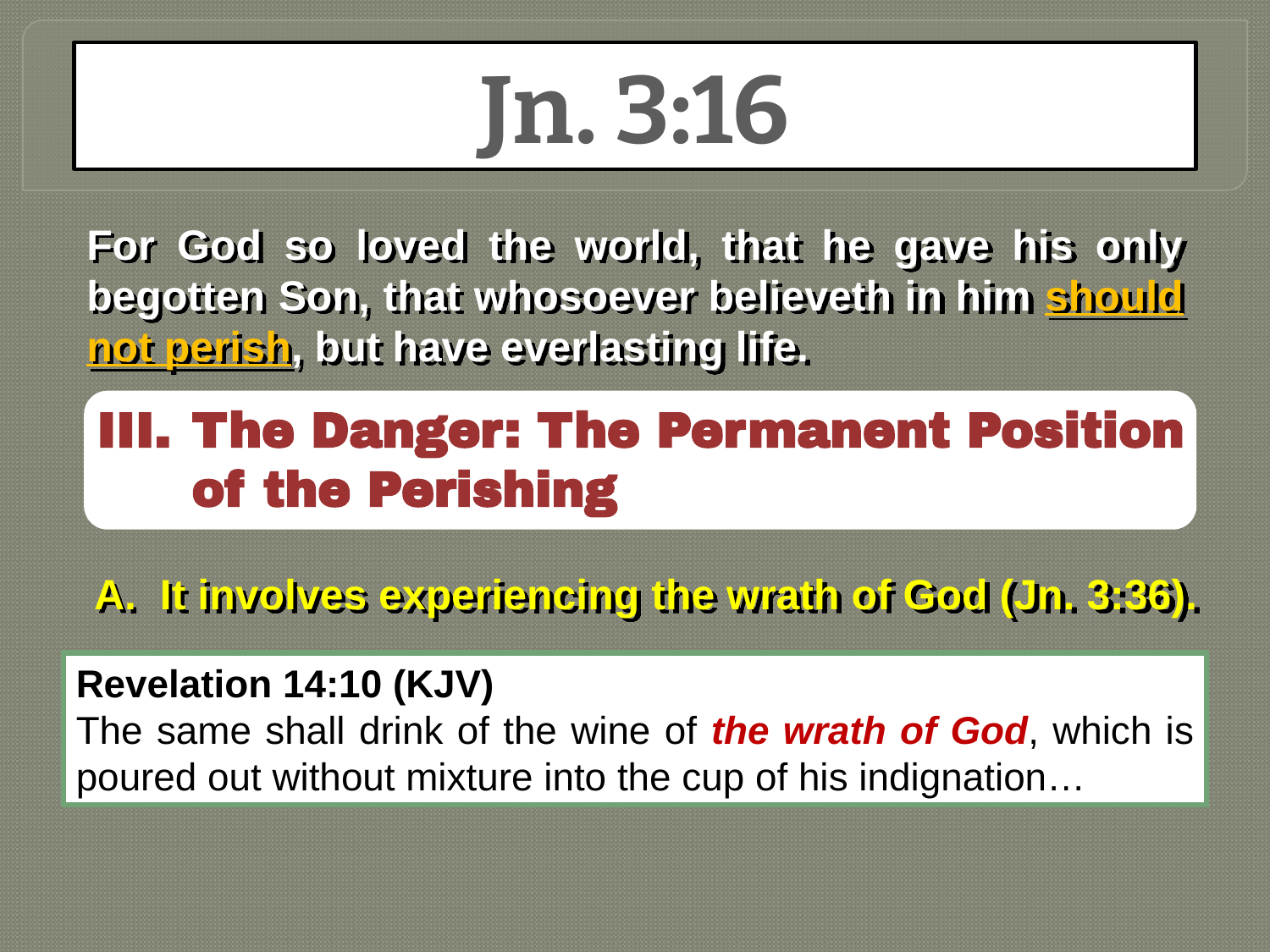

Jn. 3:16
For God so loved the world, that he gave his only begotten Son, that whosoever believeth in him should not perish, but have everlasting life.

III.	The Danger: The Permanent Position of the Perishing
A.  It involves experiencing the wrath of God (Jn. 3:36).
Revelation 14:10 (KJV)
The same shall drink of the wine of the wrath of God, which is poured out without mixture into the cup of his indignation…